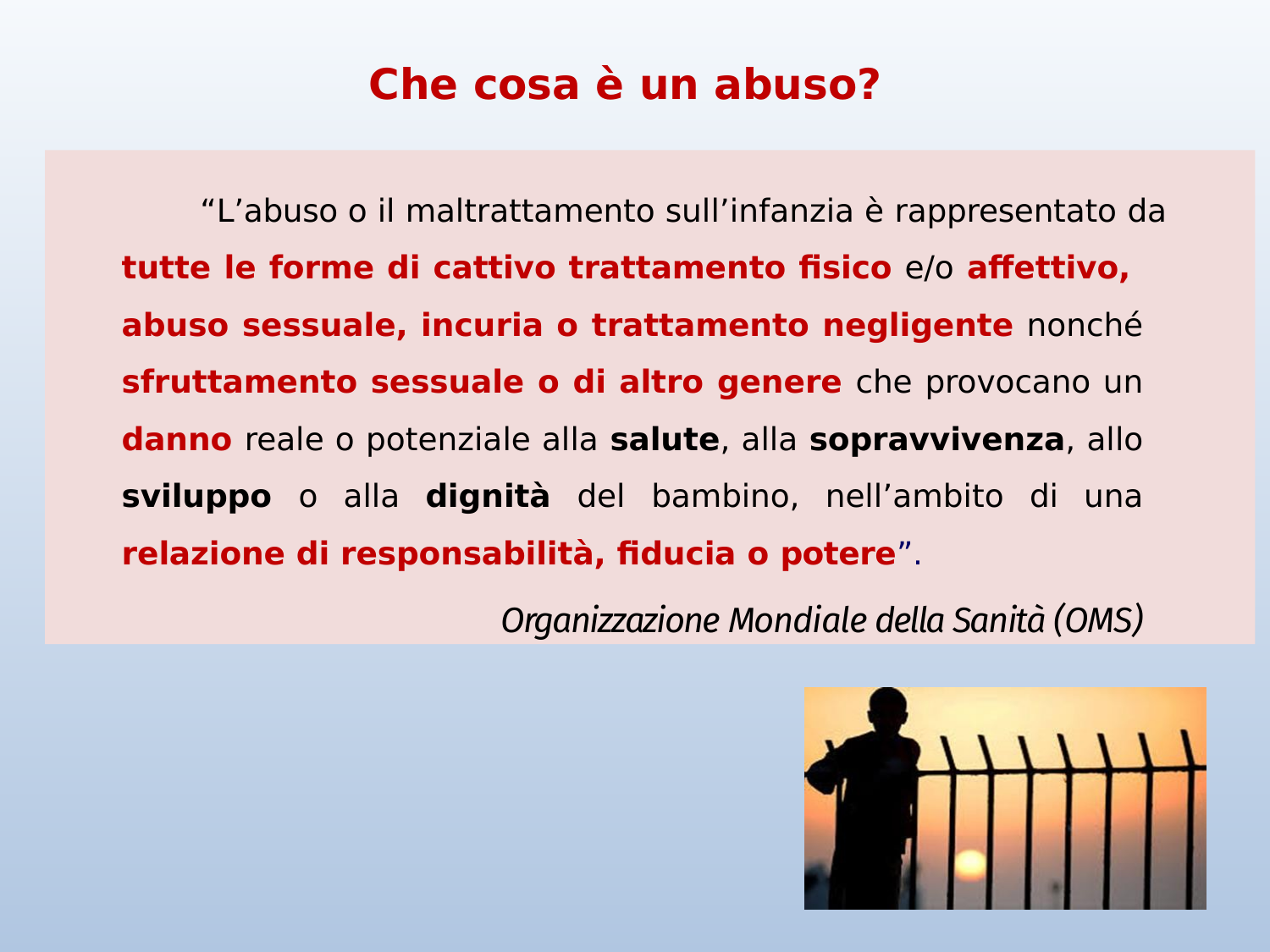

# Che cosa è un abuso?

“L’abuso o il maltrattamento sull’infanzia è rappresentato da
tutte le forme di cattivo trattamento fisico e/o affettivo,  abuso sessuale, incuria o trattamento negligente nonché sfruttamento sessuale o di altro genere che provocano un danno reale o potenziale alla salute, alla sopravvivenza, allo sviluppo o alla dignità del bambino, nell’ambito di una relazione di responsabilità, fiducia o potere”.
Organizzazione Mondiale della Sanità (OMS)